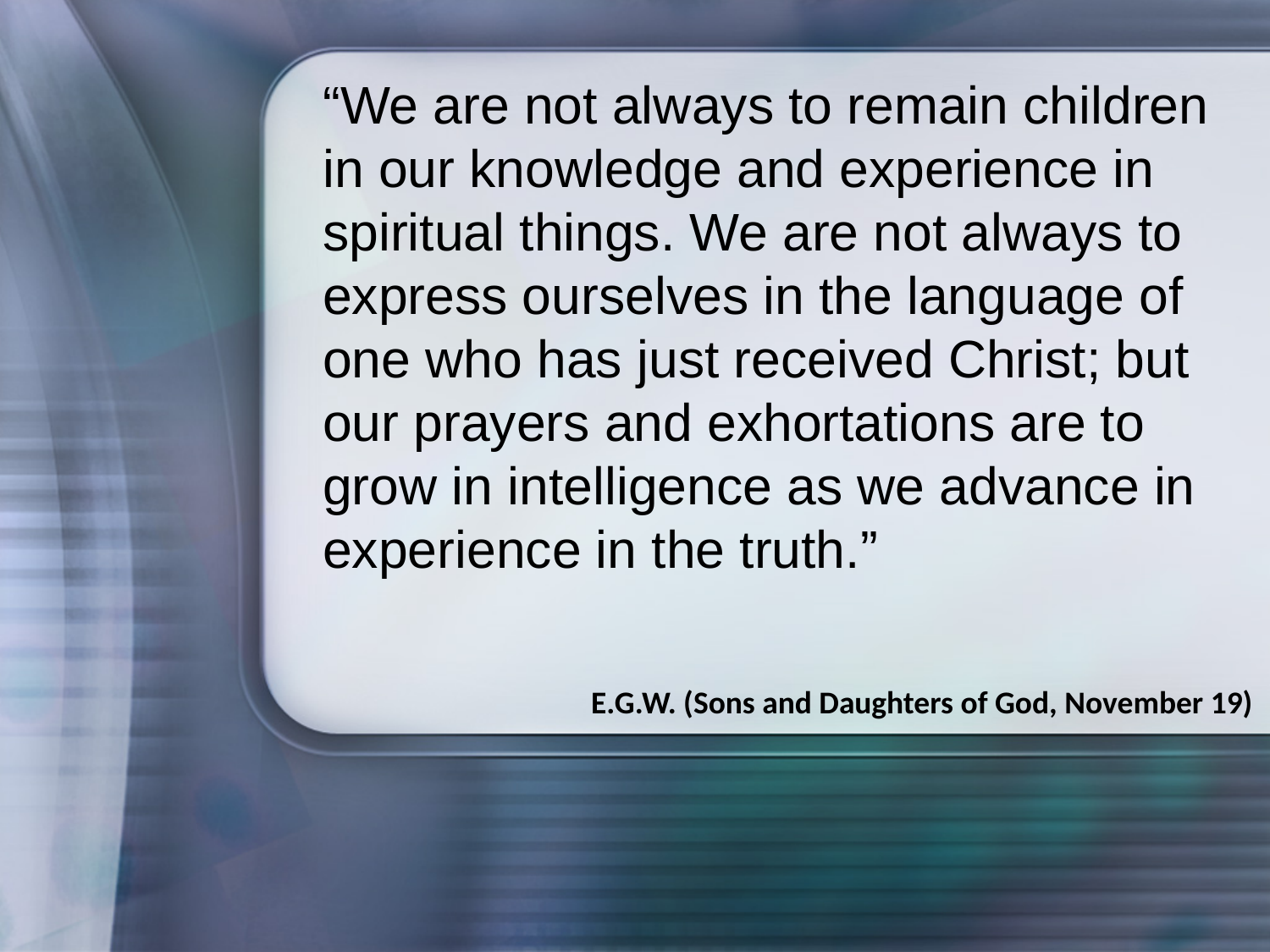

“We are not always to remain children in our knowledge and experience in spiritual things. We are not always to express ourselves in the language of one who has just received Christ; but our prayers and exhortations are to grow in intelligence as we advance in experience in the truth.”
E.G.W. (Sons and Daughters of God, November 19)